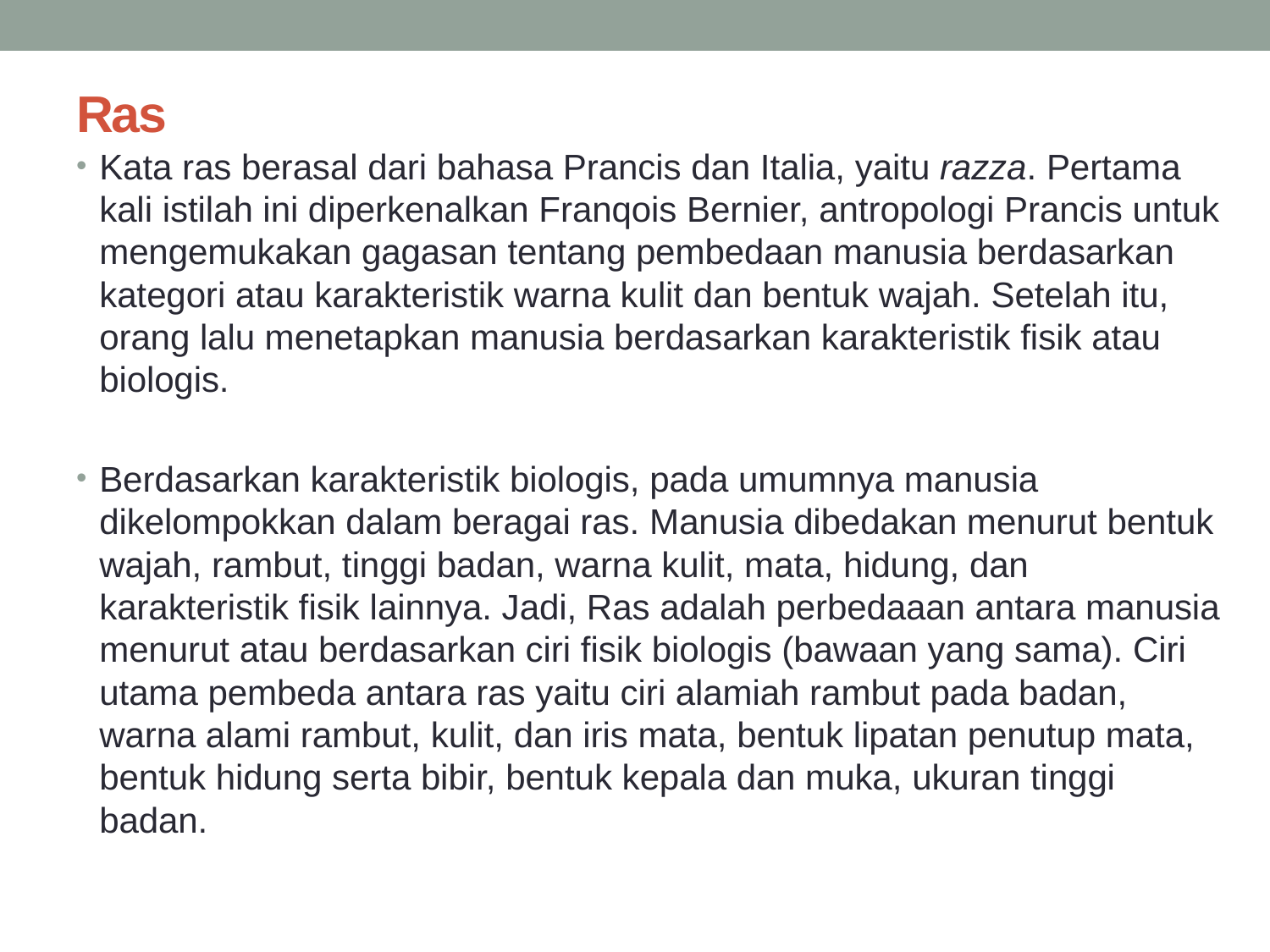

# Ras
Kata ras berasal dari bahasa Prancis dan Italia, yaitu razza. Pertama kali istilah ini diperkenalkan Franqois Bernier, antropologi Prancis untuk mengemukakan gagasan tentang pembedaan manusia berdasarkan kategori atau karakteristik warna kulit dan bentuk wajah. Setelah itu, orang lalu menetapkan manusia berdasarkan karakteristik fisik atau biologis.

Berdasarkan karakteristik biologis, pada umumnya manusia dikelompokkan dalam beragai ras. Manusia dibedakan menurut bentuk wajah, rambut, tinggi badan, warna kulit, mata, hidung, dan karakteristik fisik lainnya. Jadi, Ras adalah perbedaaan antara manusia menurut atau berdasarkan ciri fisik biologis (bawaan yang sama). Ciri utama pembeda antara ras yaitu ciri alamiah rambut pada badan, warna alami rambut, kulit, dan iris mata, bentuk lipatan penutup mata, bentuk hidung serta bibir, bentuk kepala dan muka, ukuran tinggi badan.